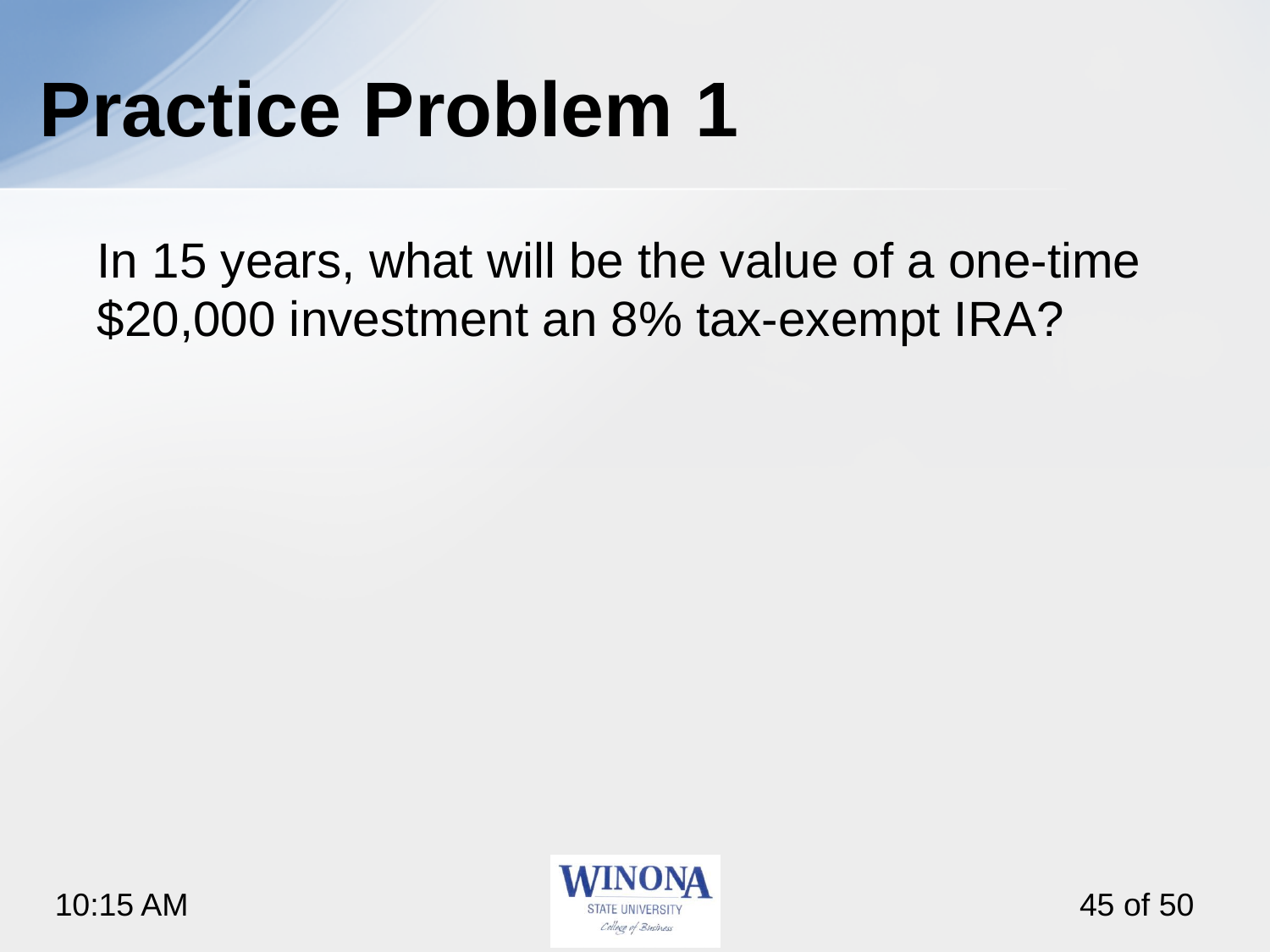

# Practice Problem 1
In 15 years, what will be the value of a one-time $20,000 investment an 8% tax-exempt IRA?